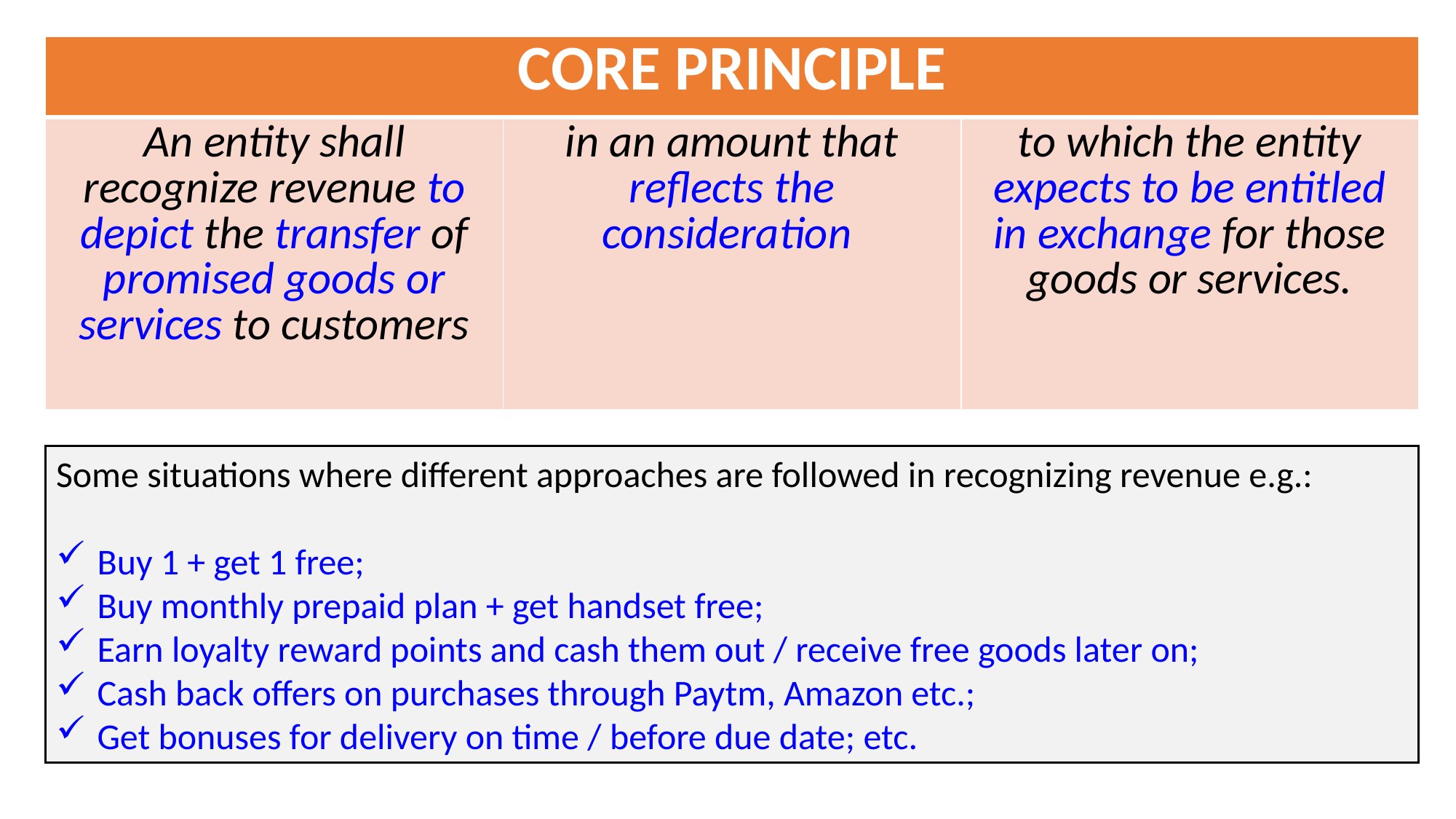

| CORE PRINCIPLE |  |  |
| --- | --- | --- |
| An entity shall recognize revenue to depict the transfer of promised goods or services to customers | in an amount that reflects the consideration | to which the entity expects to be entitled in exchange for those goods or services. |
Some situations where different approaches are followed in recognizing revenue e.g.:

Buy 1 + get 1 free;
Buy monthly prepaid plan + get handset free;
Earn loyalty reward points and cash them out / receive free goods later on;
Cash back offers on purchases through Paytm, Amazon etc.;
Get bonuses for delivery on time / before due date; etc.